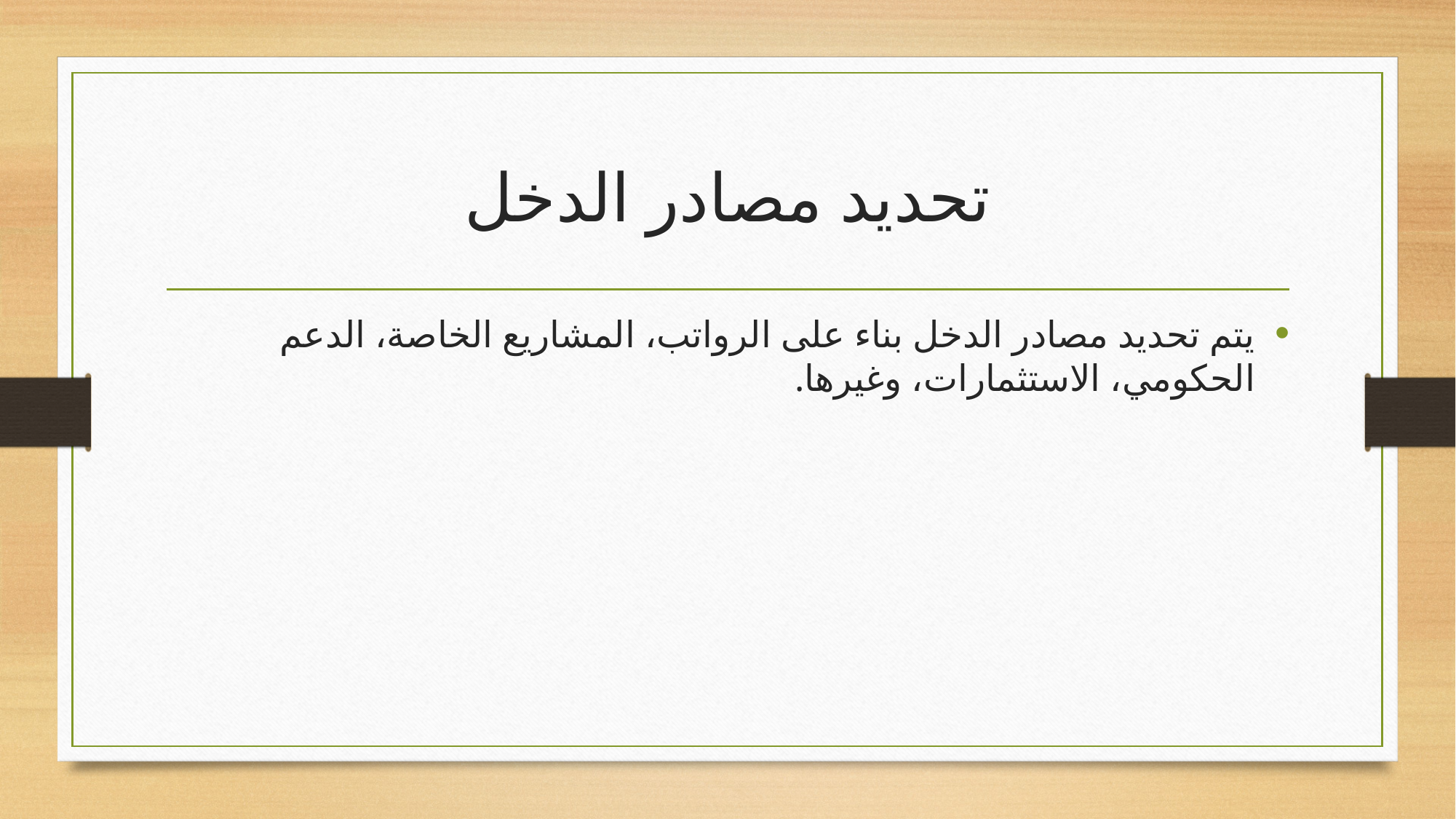

# تحديد مصادر الدخل
يتم تحديد مصادر الدخل بناء على الرواتب، المشاريع الخاصة، الدعم الحكومي، الاستثمارات، وغيرها.